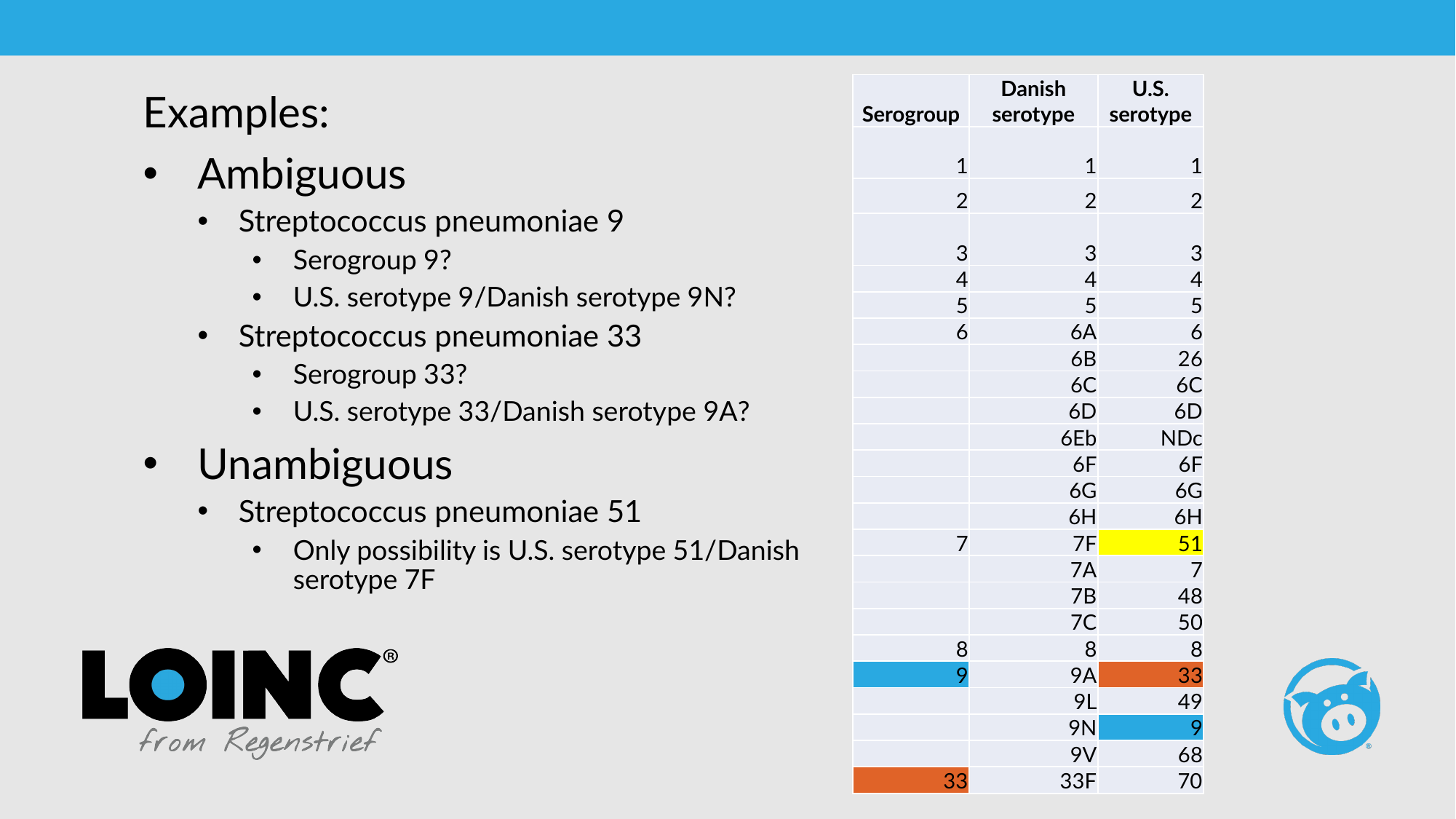

| Serogroup | Danish serotype | U.S. serotype |
| --- | --- | --- |
| 1 | 1 | 1 |
| 2 | 2 | 2 |
| 3 | 3 | 3 |
| 4 | 4 | 4 |
| 5 | 5 | 5 |
| 6 | 6A | 6 |
|  | 6B | 26 |
|  | 6C | 6C |
|  | 6D | 6D |
|  | 6Eb | NDc |
|  | 6F | 6F |
|  | 6G | 6G |
|  | 6H | 6H |
| 7 | 7F | 51 |
|  | 7A | 7 |
|  | 7B | 48 |
|  | 7C | 50 |
| 8 | 8 | 8 |
| 9 | 9A | 33 |
|  | 9L | 49 |
|  | 9N | 9 |
|  | 9V | 68 |
| 33 | 33F | 70 |
Examples:
Ambiguous
Streptococcus pneumoniae 9
Serogroup 9?
U.S. serotype 9/Danish serotype 9N?
Streptococcus pneumoniae 33
Serogroup 33?
U.S. serotype 33/Danish serotype 9A?
Unambiguous
Streptococcus pneumoniae 51
Only possibility is U.S. serotype 51/Danish serotype 7F